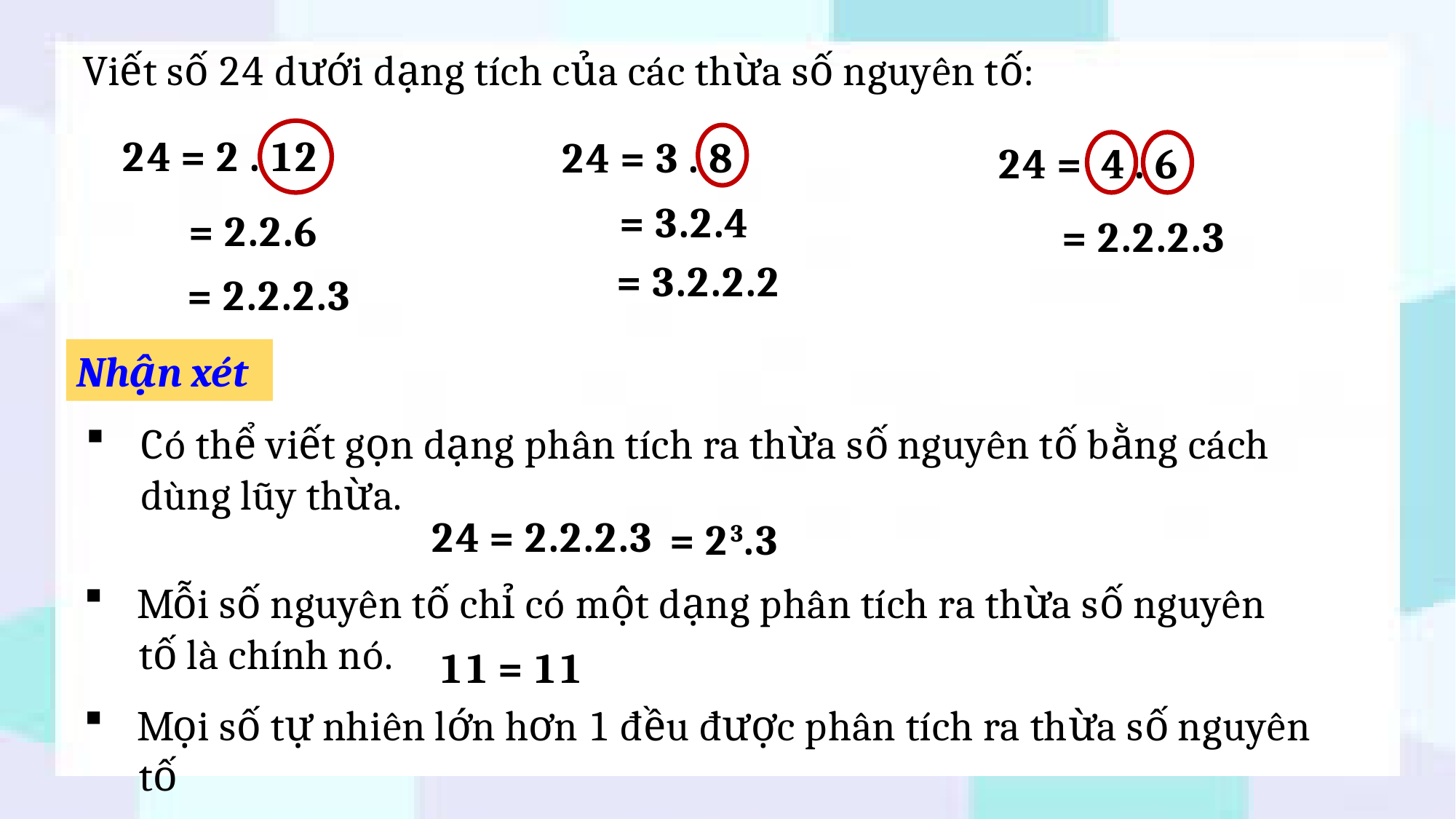

Viết số 24 dưới dạng tích của các thừa số nguyên tố:

24 = 2 . 12

24 = 3 . 8
24 =  4 . 6

= 3.2.4
= 2.2.6
= 2.2.2.3
= 3.2.2.2
= 2.2.2.3
Nhận xét
Có thể viết gọn dạng phân tích ra thừa số nguyên tố bằng cách dùng lũy thừa.
24 = 2.2.2.3
= 23.3
Mỗi số nguyên tố chỉ có một dạng phân tích ra thừa số nguyên tố là chính nó.
11 = 11
Mọi số tự nhiên lớn hơn 1 đều được phân tích ra thừa số nguyên tố